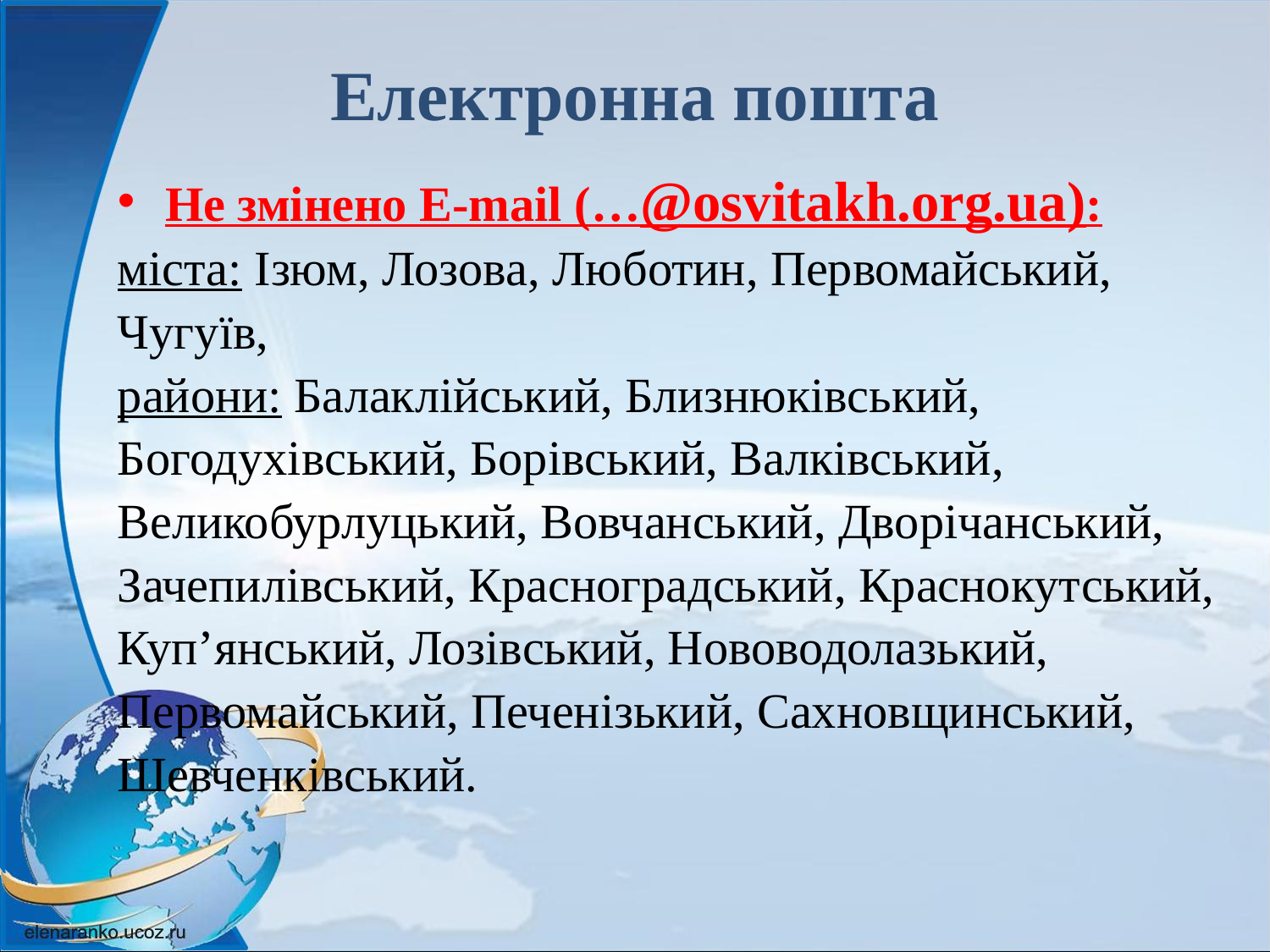

# Електронна пошта
Не змінено E-mail (…@osvitakh.org.ua):
міста: Ізюм, Лозова, Люботин, Первомайський,
Чугуїв,
райони: Балаклійський, Близнюківський,
Богодухівський, Борівський, Валківський,
Великобурлуцький, Вовчанський, Дворічанський,
Зачепилівський, Красноградський, Краснокутський,
Куп’янський, Лозівський, Нововодолазький,
Первомайський, Печенізький, Сахновщинський,
Шевченківський.